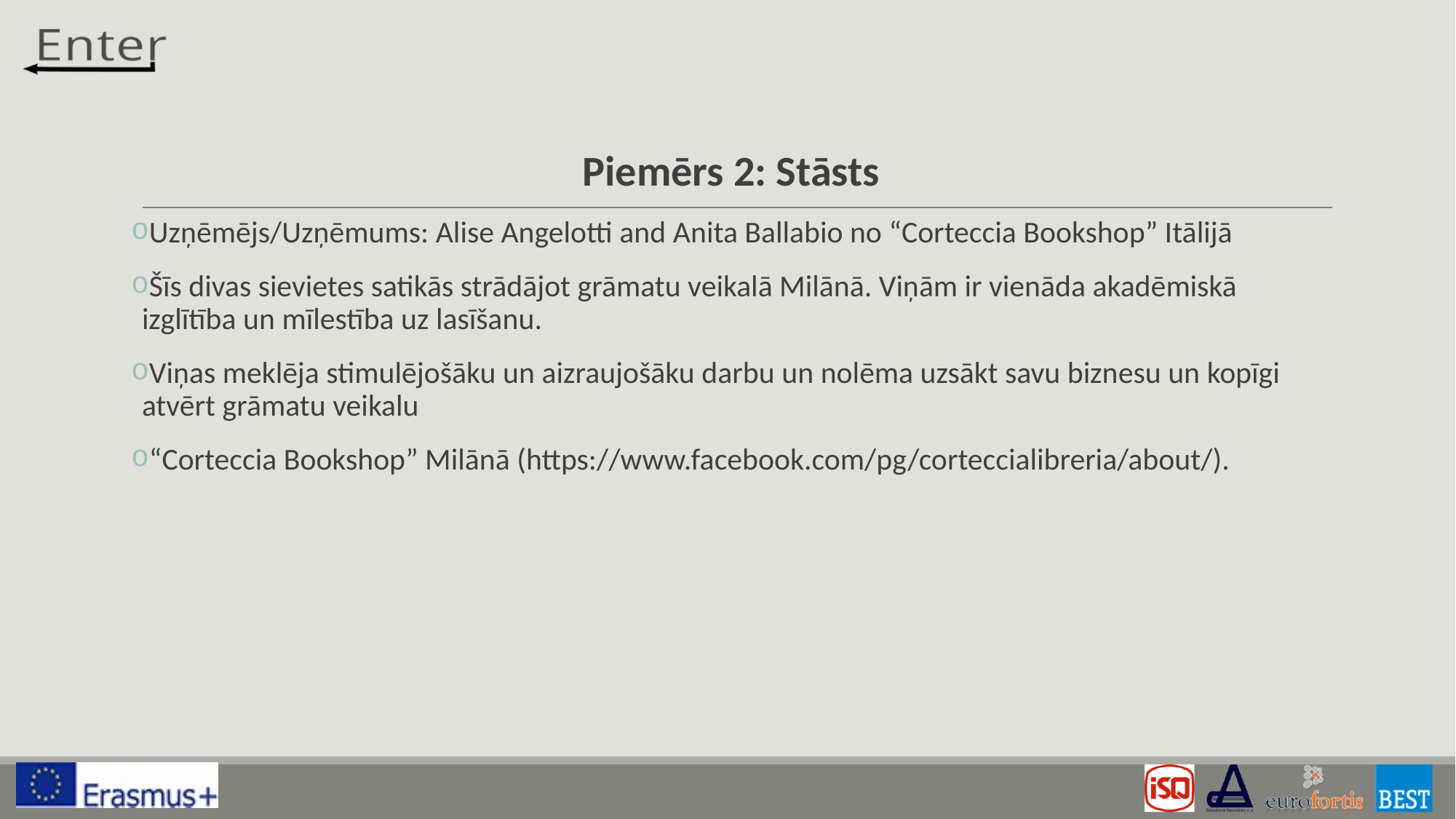

# Piemērs 2: Stāsts
Uzņēmējs/Uzņēmums: Alise Angelotti and Anita Ballabio no “Corteccia Bookshop” Itālijā
Šīs divas sievietes satikās strādājot grāmatu veikalā Milānā. Viņām ir vienāda akadēmiskā izglītība un mīlestība uz lasīšanu.
Viņas meklēja stimulējošāku un aizraujošāku darbu un nolēma uzsākt savu biznesu un kopīgi atvērt grāmatu veikalu
“Corteccia Bookshop” Milānā (https://www.facebook.com/pg/corteccialibreria/about/).